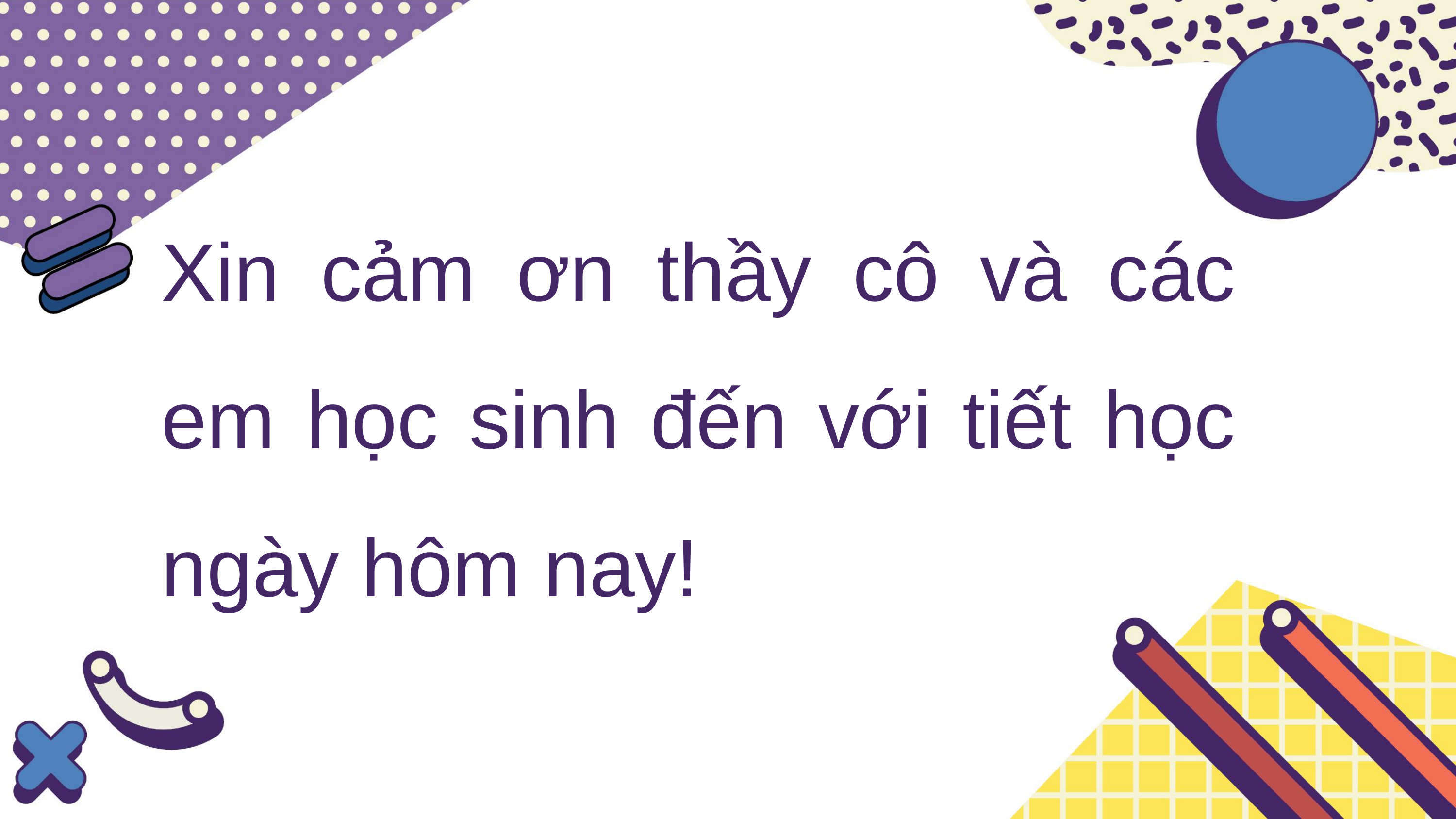

Xin cảm ơn thầy cô và các
em học sinh đến với tiết học
ngày hôm nay!